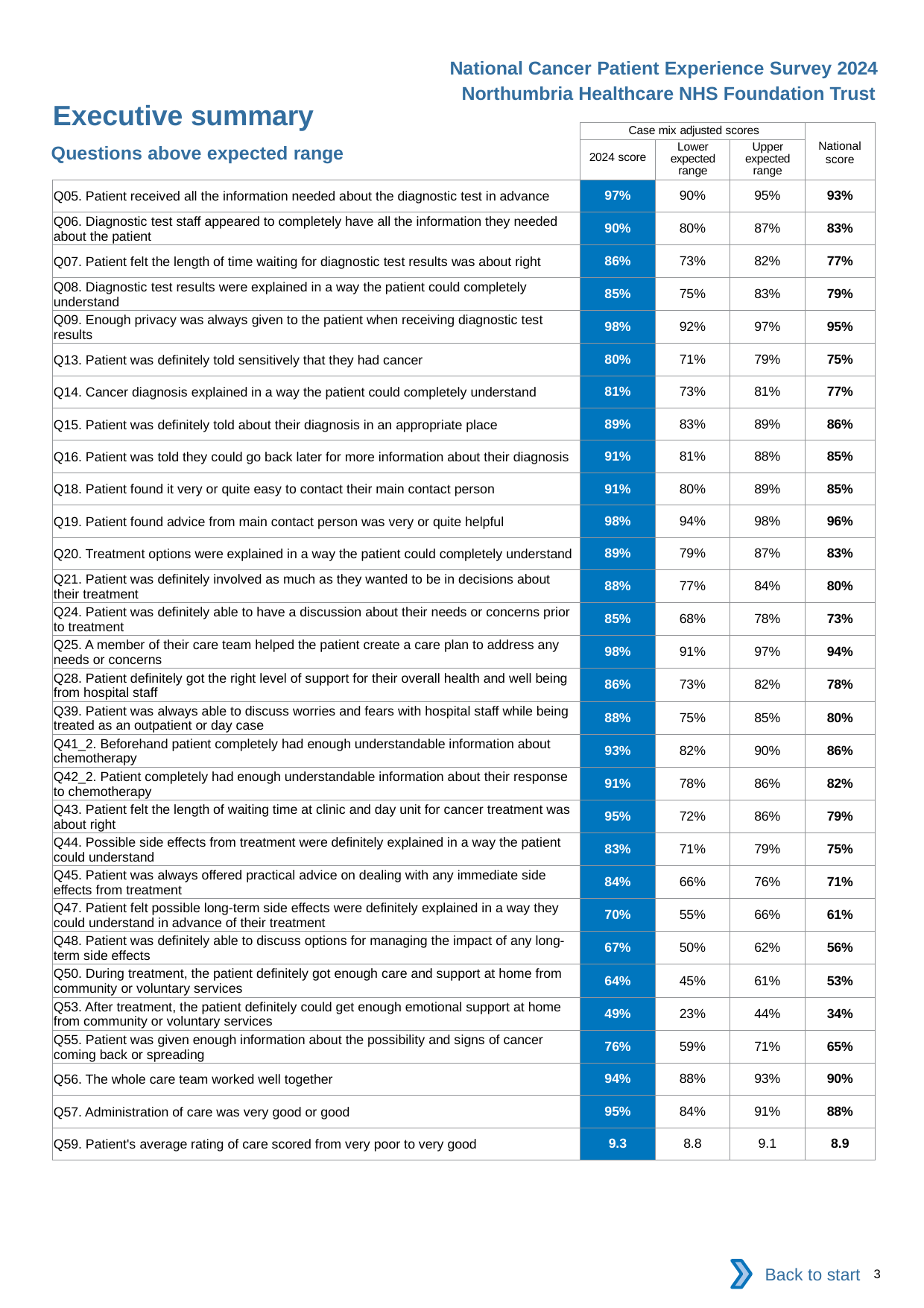

National Cancer Patient Experience Survey 2024
Northumbria Healthcare NHS Foundation Trust
Executive summary
|  | Case mix adjusted scores |  |  | National score |
| --- | --- | --- | --- | --- |
|  | 2024 score | Lower expected range | Upper expected range |  |
| Q05. Patient received all the information needed about the diagnostic test in advance | 97% | 90% | 95% | 93% |
| Q06. Diagnostic test staff appeared to completely have all the information they needed about the patient | 90% | 80% | 87% | 83% |
| Q07. Patient felt the length of time waiting for diagnostic test results was about right | 86% | 73% | 82% | 77% |
| Q08. Diagnostic test results were explained in a way the patient could completely understand | 85% | 75% | 83% | 79% |
| Q09. Enough privacy was always given to the patient when receiving diagnostic test results | 98% | 92% | 97% | 95% |
| Q13. Patient was definitely told sensitively that they had cancer | 80% | 71% | 79% | 75% |
| Q14. Cancer diagnosis explained in a way the patient could completely understand | 81% | 73% | 81% | 77% |
| Q15. Patient was definitely told about their diagnosis in an appropriate place | 89% | 83% | 89% | 86% |
| Q16. Patient was told they could go back later for more information about their diagnosis | 91% | 81% | 88% | 85% |
| Q18. Patient found it very or quite easy to contact their main contact person | 91% | 80% | 89% | 85% |
| Q19. Patient found advice from main contact person was very or quite helpful | 98% | 94% | 98% | 96% |
| Q20. Treatment options were explained in a way the patient could completely understand | 89% | 79% | 87% | 83% |
| Q21. Patient was definitely involved as much as they wanted to be in decisions about their treatment | 88% | 77% | 84% | 80% |
| Q24. Patient was definitely able to have a discussion about their needs or concerns prior to treatment | 85% | 68% | 78% | 73% |
| Q25. A member of their care team helped the patient create a care plan to address any needs or concerns | 98% | 91% | 97% | 94% |
| Q28. Patient definitely got the right level of support for their overall health and well being from hospital staff | 86% | 73% | 82% | 78% |
| Q39. Patient was always able to discuss worries and fears with hospital staff while being treated as an outpatient or day case | 88% | 75% | 85% | 80% |
| Q41\_2. Beforehand patient completely had enough understandable information about chemotherapy | 93% | 82% | 90% | 86% |
| Q42\_2. Patient completely had enough understandable information about their response to chemotherapy | 91% | 78% | 86% | 82% |
| Q43. Patient felt the length of waiting time at clinic and day unit for cancer treatment was about right | 95% | 72% | 86% | 79% |
| Q44. Possible side effects from treatment were definitely explained in a way the patient could understand | 83% | 71% | 79% | 75% |
| Q45. Patient was always offered practical advice on dealing with any immediate side effects from treatment | 84% | 66% | 76% | 71% |
| Q47. Patient felt possible long-term side effects were definitely explained in a way they could understand in advance of their treatment | 70% | 55% | 66% | 61% |
| Q48. Patient was definitely able to discuss options for managing the impact of any long-term side effects | 67% | 50% | 62% | 56% |
| Q50. During treatment, the patient definitely got enough care and support at home from community or voluntary services | 64% | 45% | 61% | 53% |
| Q53. After treatment, the patient definitely could get enough emotional support at home from community or voluntary services | 49% | 23% | 44% | 34% |
| Q55. Patient was given enough information about the possibility and signs of cancer coming back or spreading | 76% | 59% | 71% | 65% |
| Q56. The whole care team worked well together | 94% | 88% | 93% | 90% |
| Q57. Administration of care was very good or good | 95% | 84% | 91% | 88% |
| Q59. Patient's average rating of care scored from very poor to very good | 9.3 | 8.8 | 9.1 | 8.9 |
Questions above expected range
Back to start

3